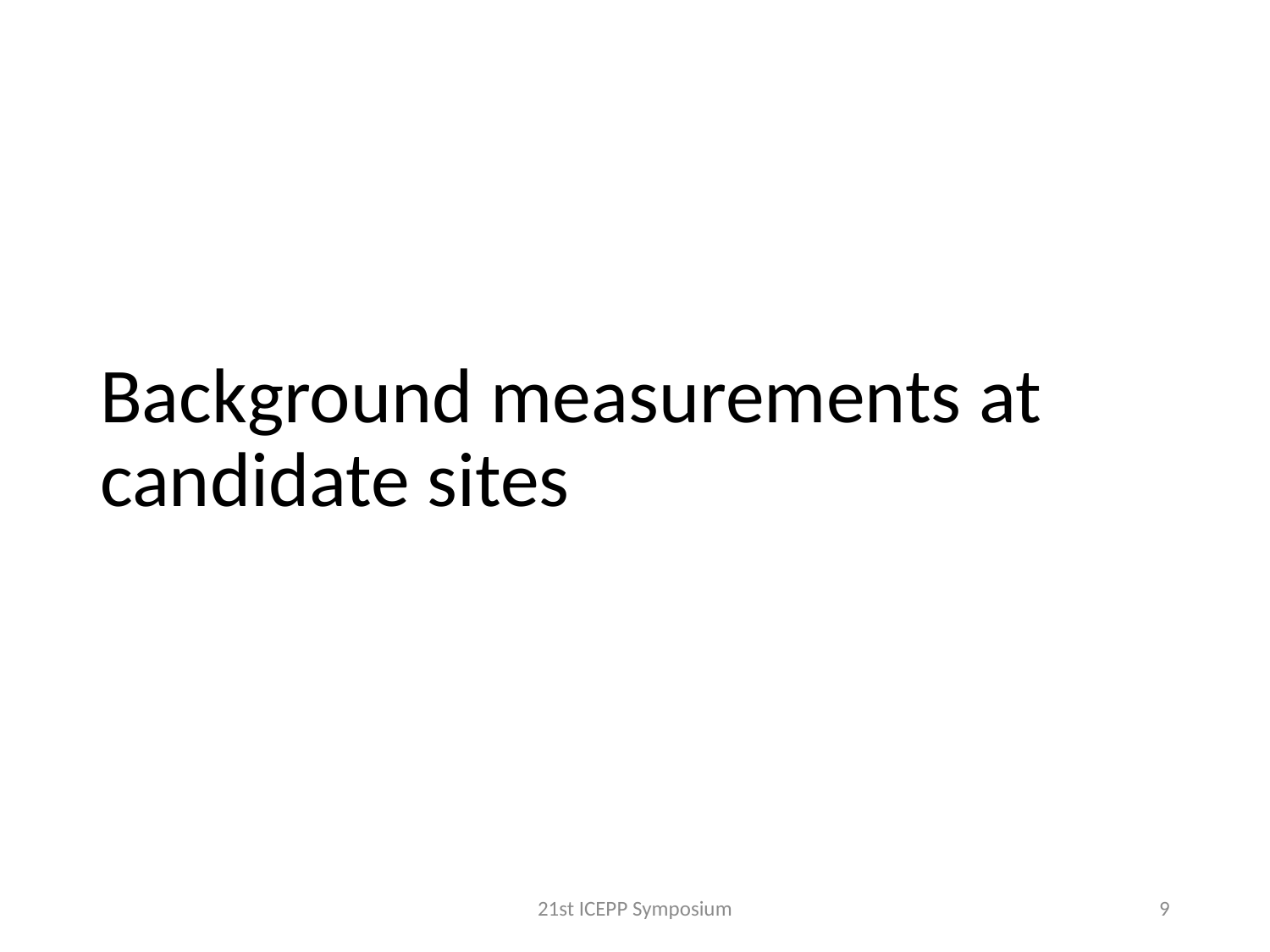

# Background measurements at candidate sites
21st ICEPP Symposium
9